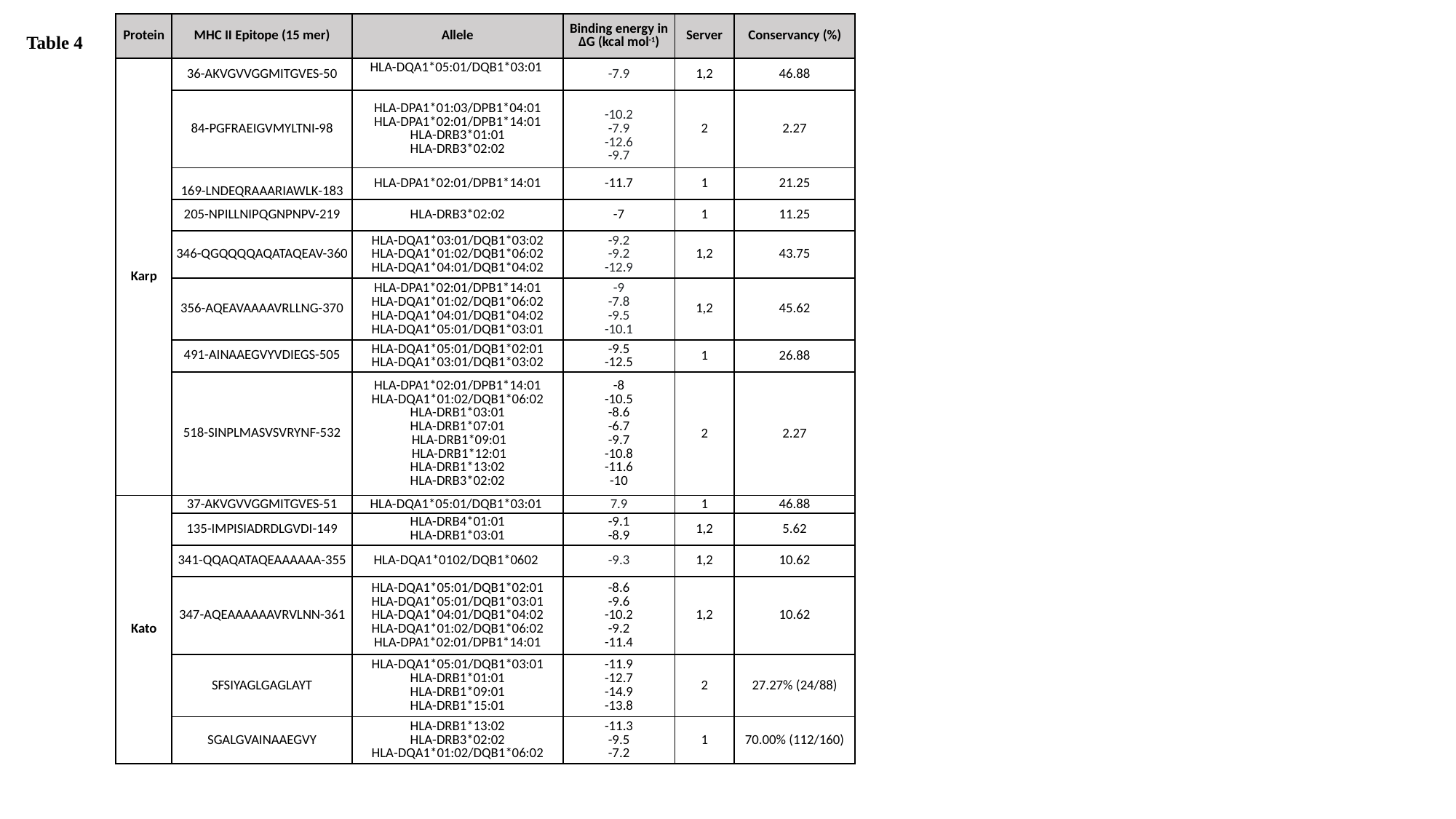

Table 4
| Protein | MHC II Epitope (15 mer) | Allele | Binding energy in ΔG (kcal mol-1) | Server | Conservancy (%) |
| --- | --- | --- | --- | --- | --- |
| Karp | 36-AKVGVVGGMITGVES-50 | HLA-DQA1\*05:01/DQB1\*03:01 | -7.9 | 1,2 | 46.88 |
| ScaA | 84-PGFRAEIGVMYLTNI-98 | HLA-DPA1\*01:03/DPB1\*04:01 HLA-DPA1\*02:01/DPB1\*14:01 HLA-DRB3\*01:01 HLA-DRB3\*02:02 | -10.2 -7.9 -12.6 -9.7 | 2 | 2.27 |
|  | 169-LNDEQRAAARIAWLK-183 | HLA-DPA1\*02:01/DPB1\*14:01 | -11.7 | 1 | 21.25 |
|  | 205-NPILLNIPQGNPNPV-219 | HLA-DRB3\*02:02 | -7 | 1 | 11.25 |
|  | 346-QGQQQQAQATAQEAV-360 | HLA-DQA1\*03:01/DQB1\*03:02 HLA-DQA1\*01:02/DQB1\*06:02 HLA-DQA1\*04:01/DQB1\*04:02 | -9.2 -9.2 -12.9 | 1,2 | 43.75 |
|  | 356-AQEAVAAAAVRLLNG-370 | HLA-DPA1\*02:01/DPB1\*14:01 HLA-DQA1\*01:02/DQB1\*06:02 HLA-DQA1\*04:01/DQB1\*04:02 HLA-DQA1\*05:01/DQB1\*03:01 | -9 -7.8 -9.5 -10.1 | 1,2 | 45.62 |
|  | 491-AINAAEGVYVDIEGS-505 | HLA-DQA1\*05:01/DQB1\*02:01 HLA-DQA1\*03:01/DQB1\*03:02 | -9.5 -12.5 | 1 | 26.88 |
|  | 518-SINPLMASVSVRYNF-532 | HLA-DPA1\*02:01/DPB1\*14:01 HLA-DQA1\*01:02/DQB1\*06:02 HLA-DRB1\*03:01 HLA-DRB1\*07:01 HLA-DRB1\*09:01 HLA-DRB1\*12:01 HLA-DRB1\*13:02 HLA-DRB3\*02:02 | -8 -10.5 -8.6 -6.7 -9.7 -10.8 -11.6 -10 | 2 | 2.27 |
| Kato | 37-AKVGVVGGMITGVES-51 | HLA-DQA1\*05:01/DQB1\*03:01 | 7.9 | 1 | 46.88 |
|  | 135-IMPISIADRDLGVDI-149 | HLA-DRB4\*01:01 HLA-DRB1\*03:01 | -9.1 -8.9 | 1,2 | 5.62 |
|  | 341-QQAQATAQEAAAAAA-355 | HLA-DQA1\*0102/DQB1\*0602 | -9.3 | 1,2 | 10.62 |
|  | 347-AQEAAAAAAVRVLNN-361 | HLA-DQA1\*05:01/DQB1\*02:01 HLA-DQA1\*05:01/DQB1\*03:01 HLA-DQA1\*04:01/DQB1\*04:02 HLA-DQA1\*01:02/DQB1\*06:02 HLA-DPA1\*02:01/DPB1\*14:01 | -8.6 -9.6 -10.2 -9.2 -11.4 | 1,2 | 10.62 |
|  | SFSIYAGLGAGLAYT | HLA-DQA1\*05:01/DQB1\*03:01 HLA-DRB1\*01:01 HLA-DRB1\*09:01 HLA-DRB1\*15:01 | -11.9 -12.7 -14.9 -13.8 | 2 | 27.27% (24/88) |
|  | SGALGVAINAAEGVY | HLA-DRB1\*13:02 HLA-DRB3\*02:02 HLA-DQA1\*01:02/DQB1\*06:02 | -11.3 -9.5 -7.2 | 1 | 70.00% (112/160) |